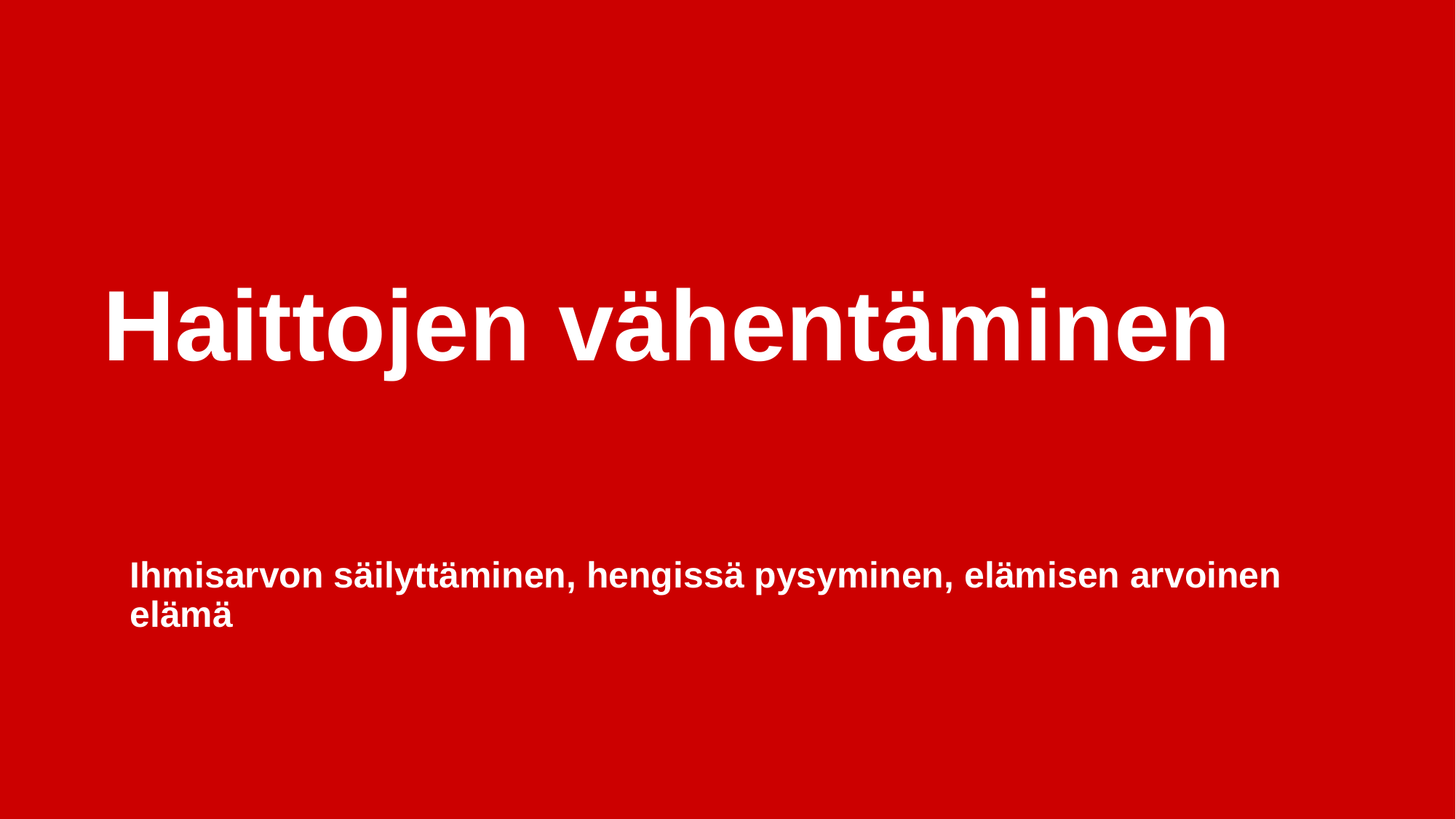

# Haittojen vähentäminen
Ihmisarvon säilyttäminen, hengissä pysyminen, elämisen arvoinen elämä